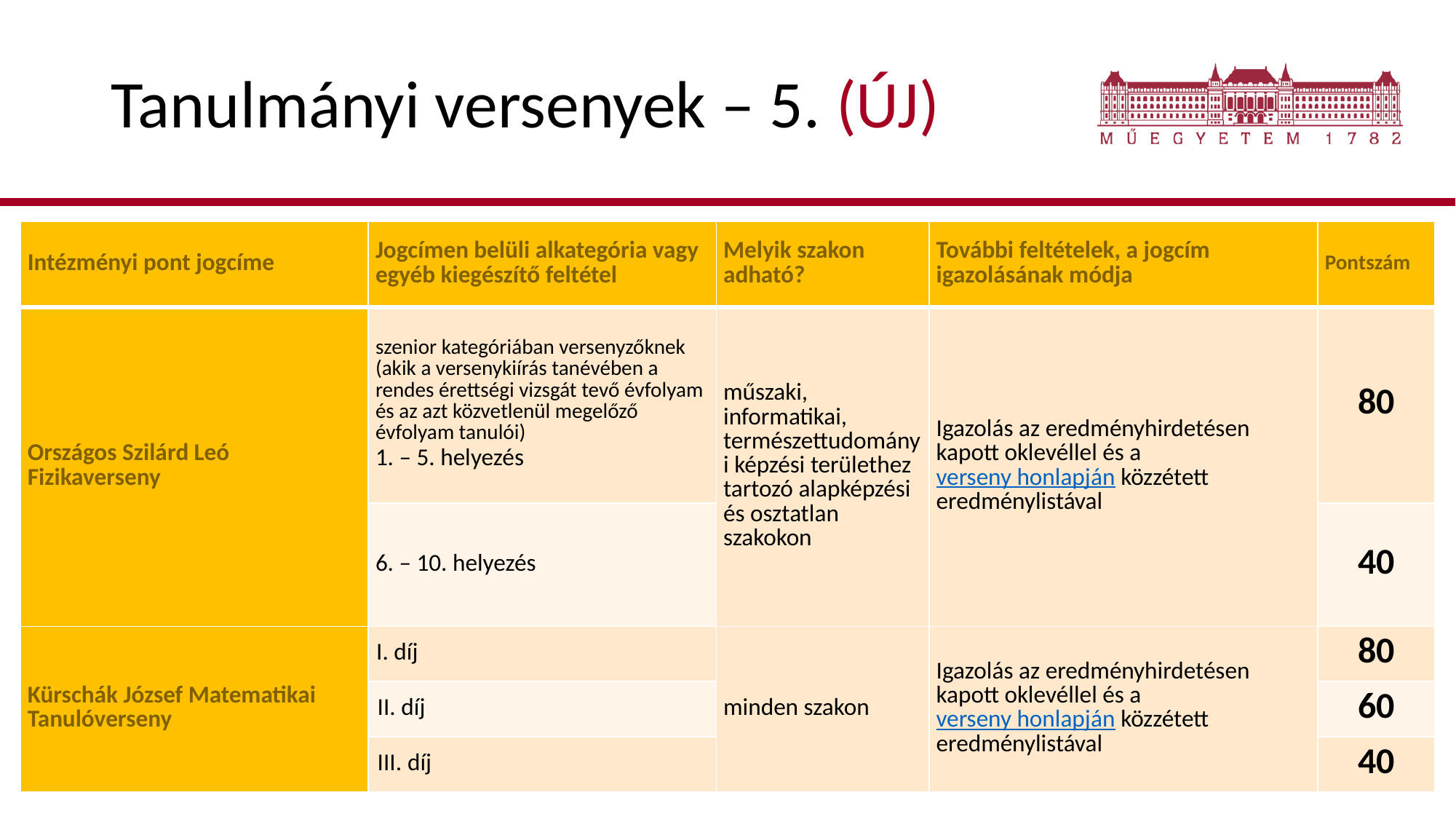

# Tanulmányi versenyek – 5. (ÚJ)
| Intézményi pont jogcíme | Jogcímen belüli alkategória vagy egyéb kiegészítő feltétel | Melyik szakon adható? | További feltételek, a jogcím igazolásának módja | Pontszám |
| --- | --- | --- | --- | --- |
| Országos Szilárd Leó Fizikaverseny | szenior kategóriában versenyzőknek (akik a versenykiírás tanévében a rendes érettségi vizsgát tevő évfolyam és az azt közvetlenül megelőző évfolyam tanulói) 1. – 5. helyezés | műszaki, informatikai, természettudományi képzési területhez tartozó alapképzési és osztatlan szakokon | Igazolás az eredményhirdetésen kapott oklevéllel és a verseny honlapján közzétett eredménylistával | 80 |
|  | 6. – 10. helyezés |  |  | 40 |
| Kürschák József Matematikai Tanulóverseny | I. díj | minden szakon | Igazolás az eredményhirdetésen kapott oklevéllel és a verseny honlapján közzétett eredménylistával | 80 |
|  | II. díj |  |  | 60 |
|  | III. díj |  |  | 40 |
Fókuszban a felvételi - középiskolai tanári ankét - Budapesti Műszaki és Gazdaságtudományi Egyetem
18